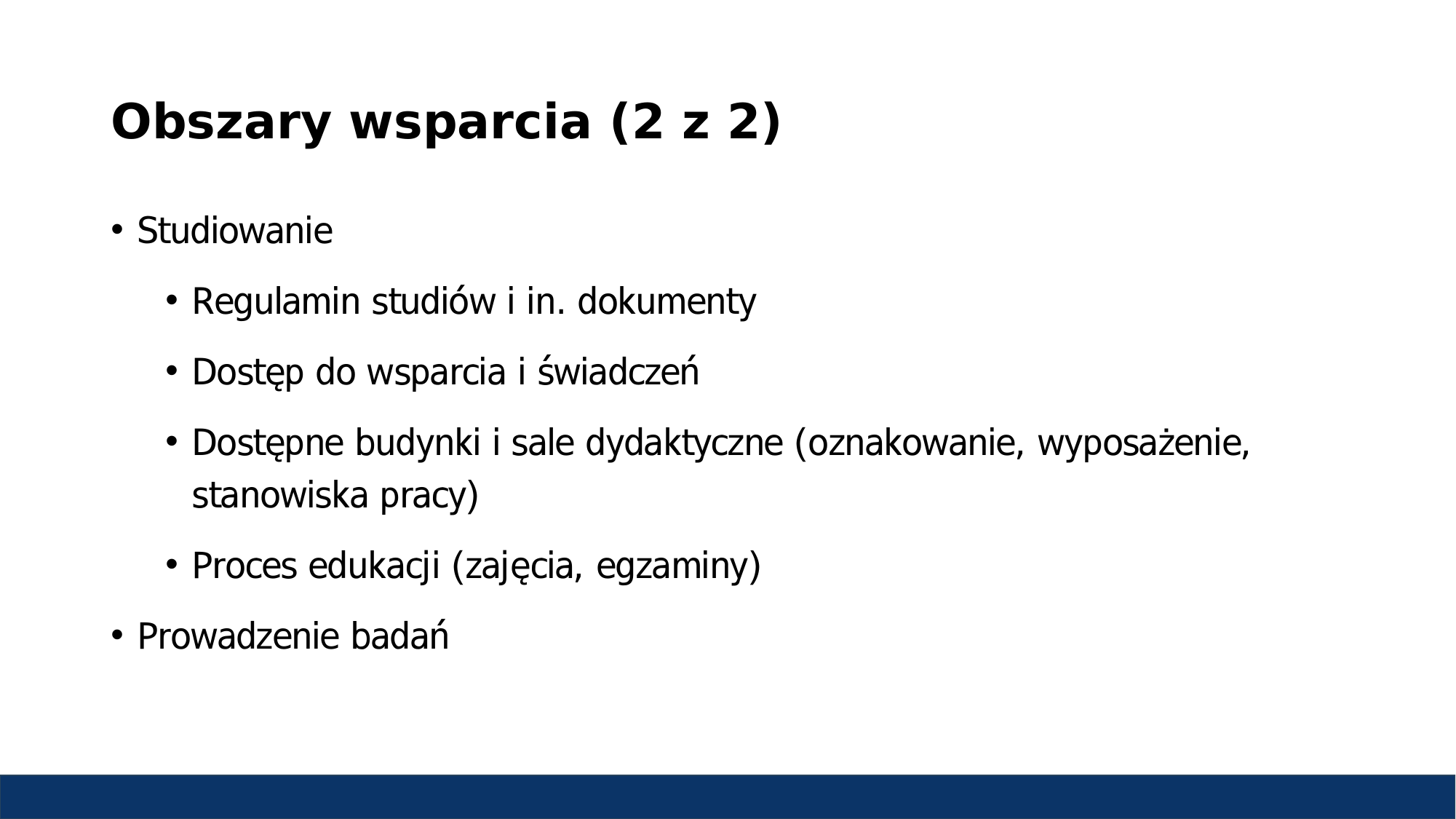

# Obszary wsparcia (2 z 2)
Studiowanie
Regulamin studiów i in. dokumenty
Dostęp do wsparcia i świadczeń
Dostępne budynki i sale dydaktyczne (oznakowanie, wyposażenie, stanowiska pracy)
Proces edukacji (zajęcia, egzaminy)
Prowadzenie badań